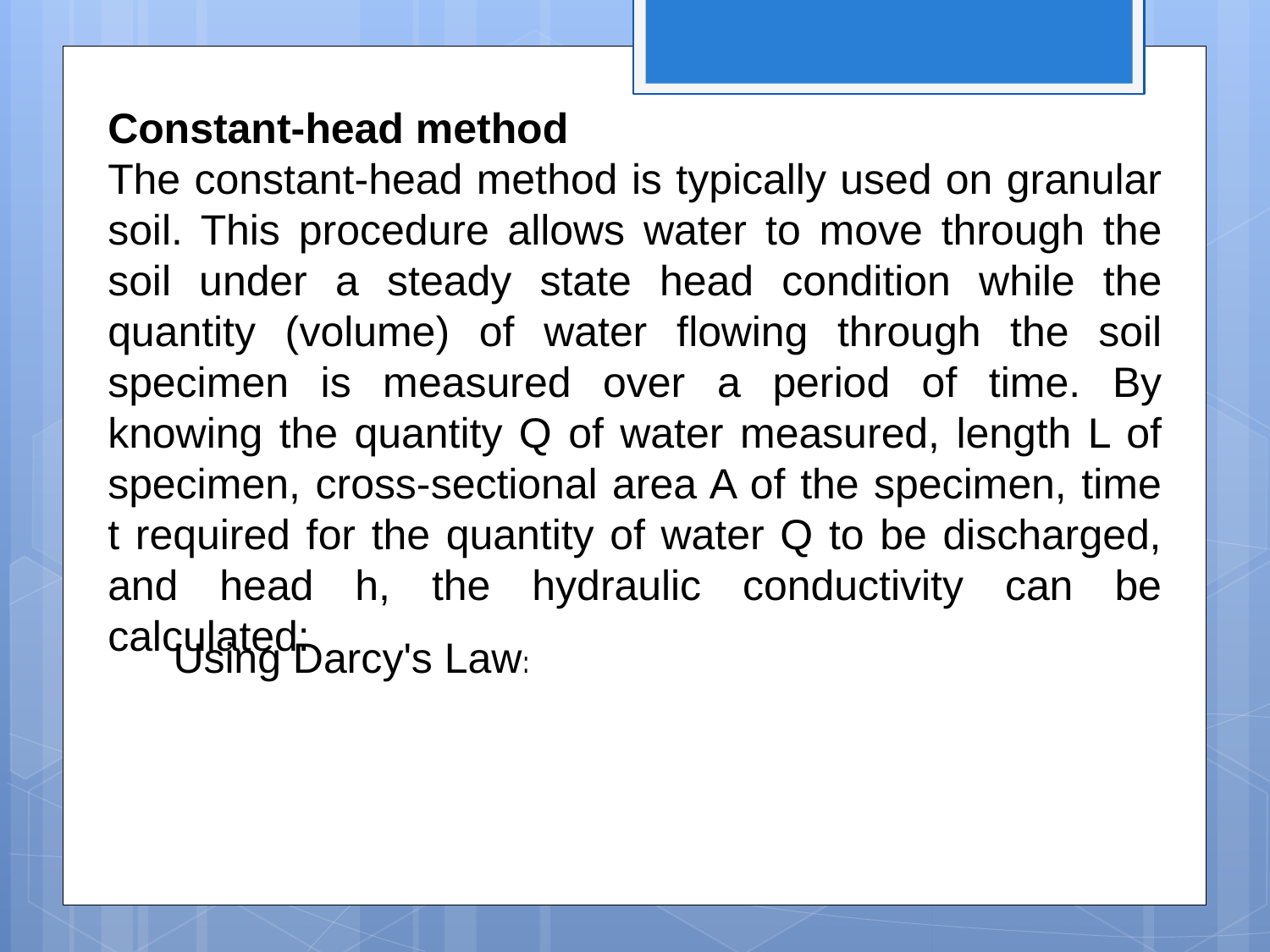

Constant-head method
The constant-head method is typically used on granular soil. This procedure allows water to move through the soil under a steady state head condition while the quantity (volume) of water flowing through the soil specimen is measured over a period of time. By knowing the quantity Q of water measured, length L of specimen, cross-sectional area A of the specimen, time t required for the quantity of water Q to be discharged, and head h, the hydraulic conductivity can be calculated:
 Using Darcy's Law: